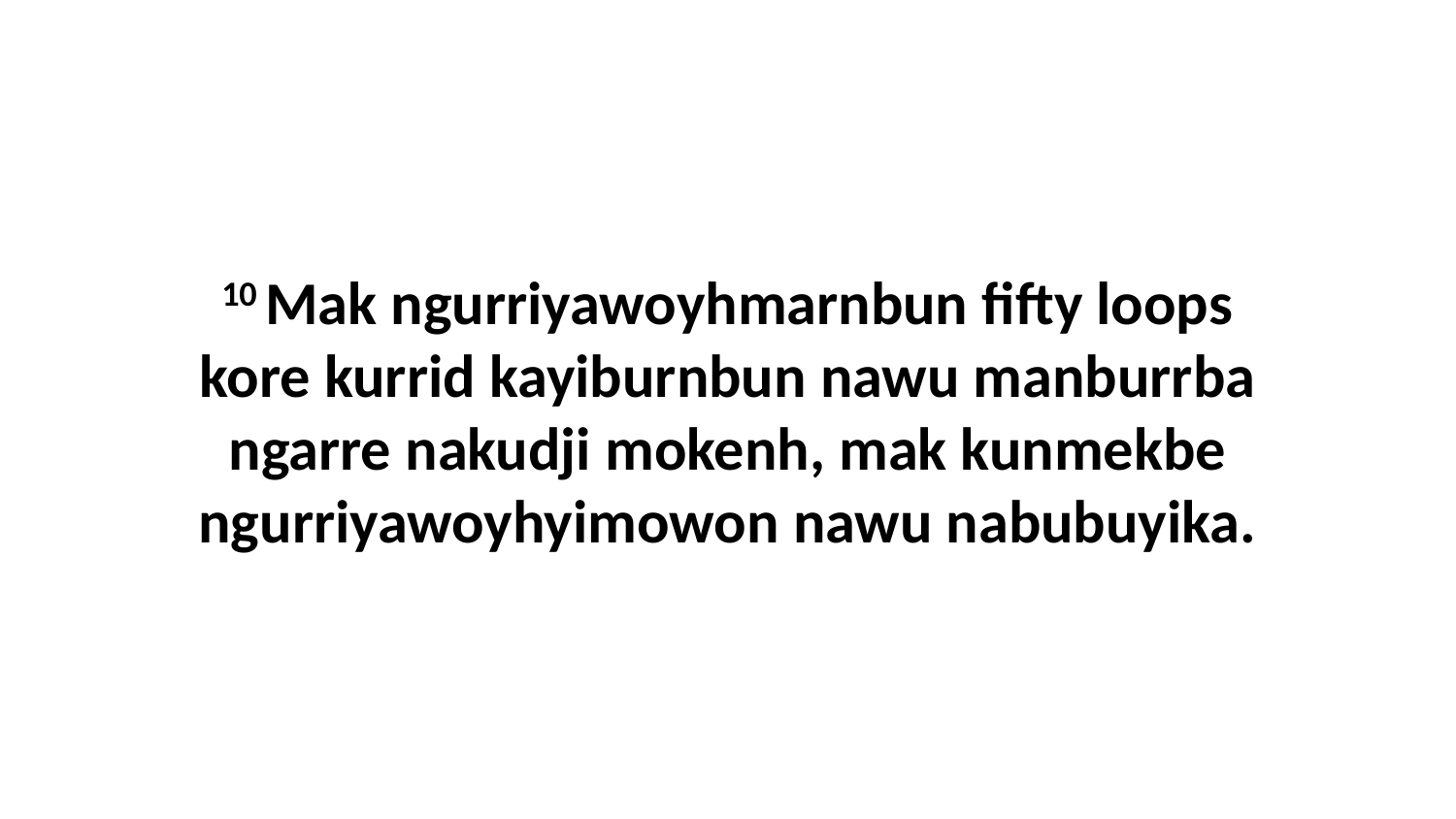

10 Mak ngurriyawoyhmarnbun fifty loops kore kurrid kayiburnbun nawu manburrba ngarre nakudji mokenh, mak kunmekbe ngurriyawoyhyimowon nawu nabubuyika.